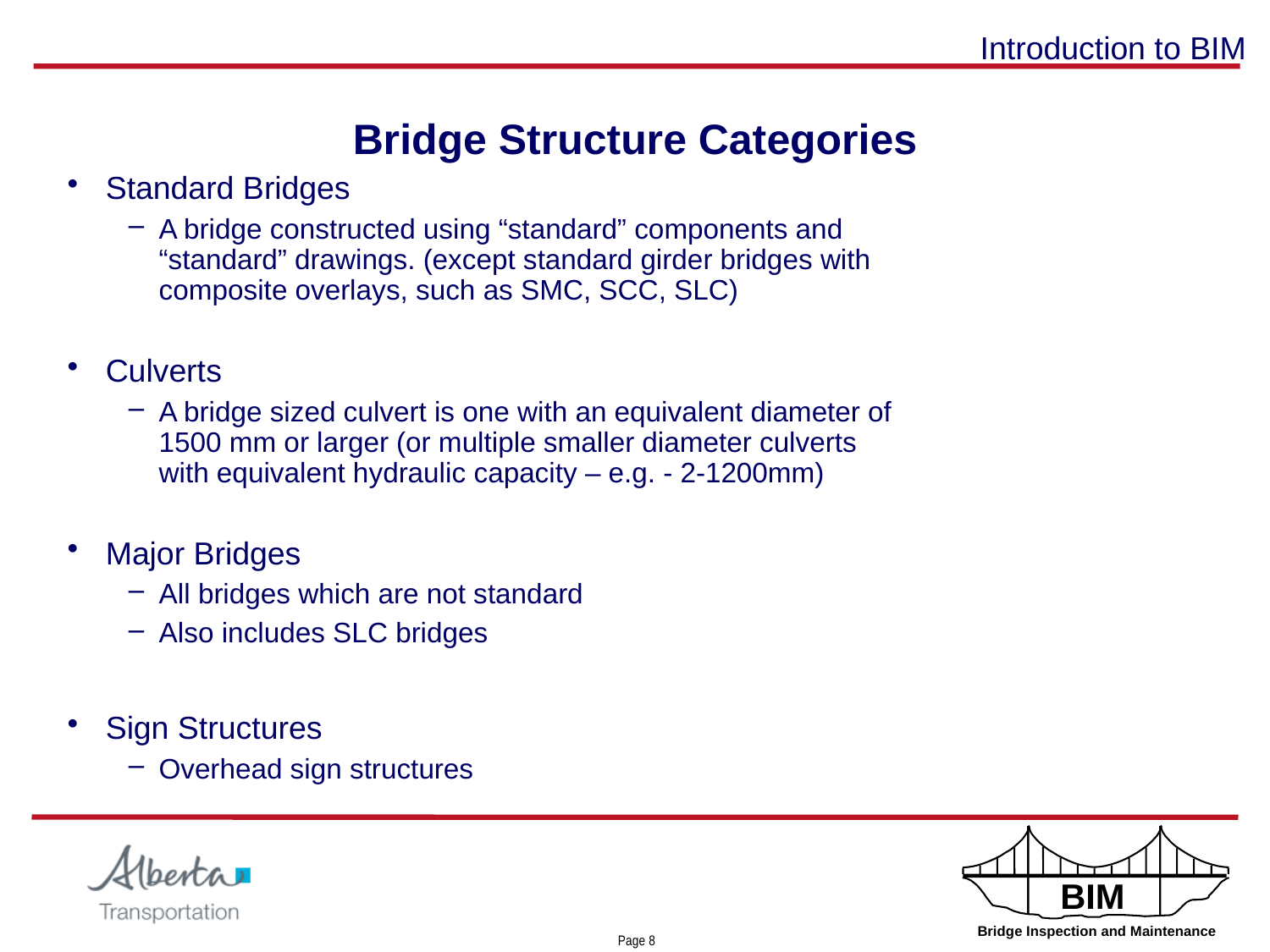

# Bridge Structure Categories
Standard Bridges
A bridge constructed using “standard” components and “standard” drawings. (except standard girder bridges with composite overlays, such as SMC, SCC, SLC)

Culverts
A bridge sized culvert is one with an equivalent diameter of 1500 mm or larger (or multiple smaller diameter culverts with equivalent hydraulic capacity – e.g. - 2-1200mm)

Major Bridges
All bridges which are not standard
Also includes SLC bridges

Sign Structures
Overhead sign structures

Page 8